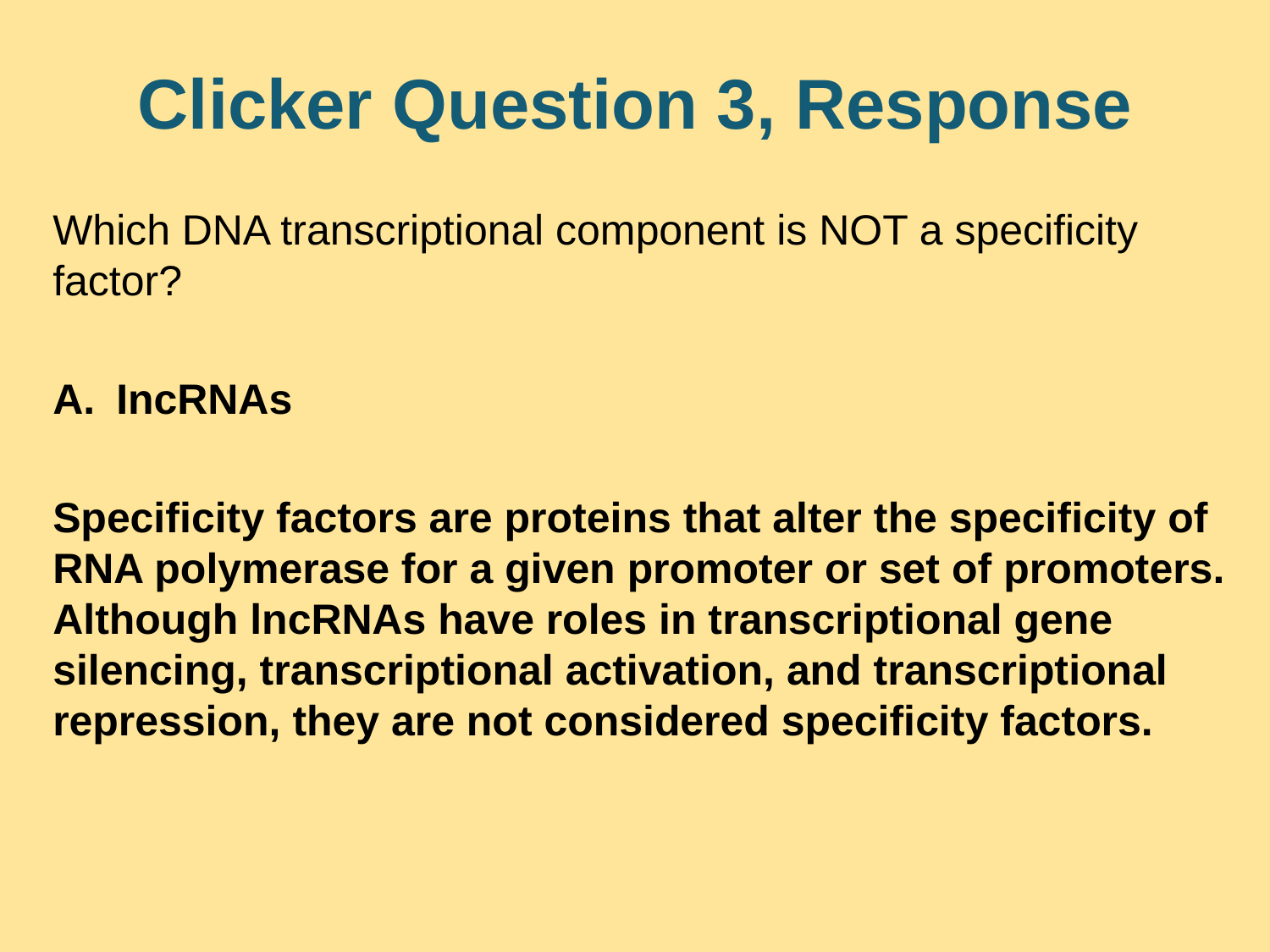

# Clicker Question 3, Response
Which DNA transcriptional component is NOT a specificity factor?

IncRNAs

Specificity factors are proteins that alter the specificity of RNA polymerase for a given promoter or set of promoters. Although lncRNAs have roles in transcriptional gene silencing, transcriptional activation, and transcriptional repression, they are not considered specificity factors.